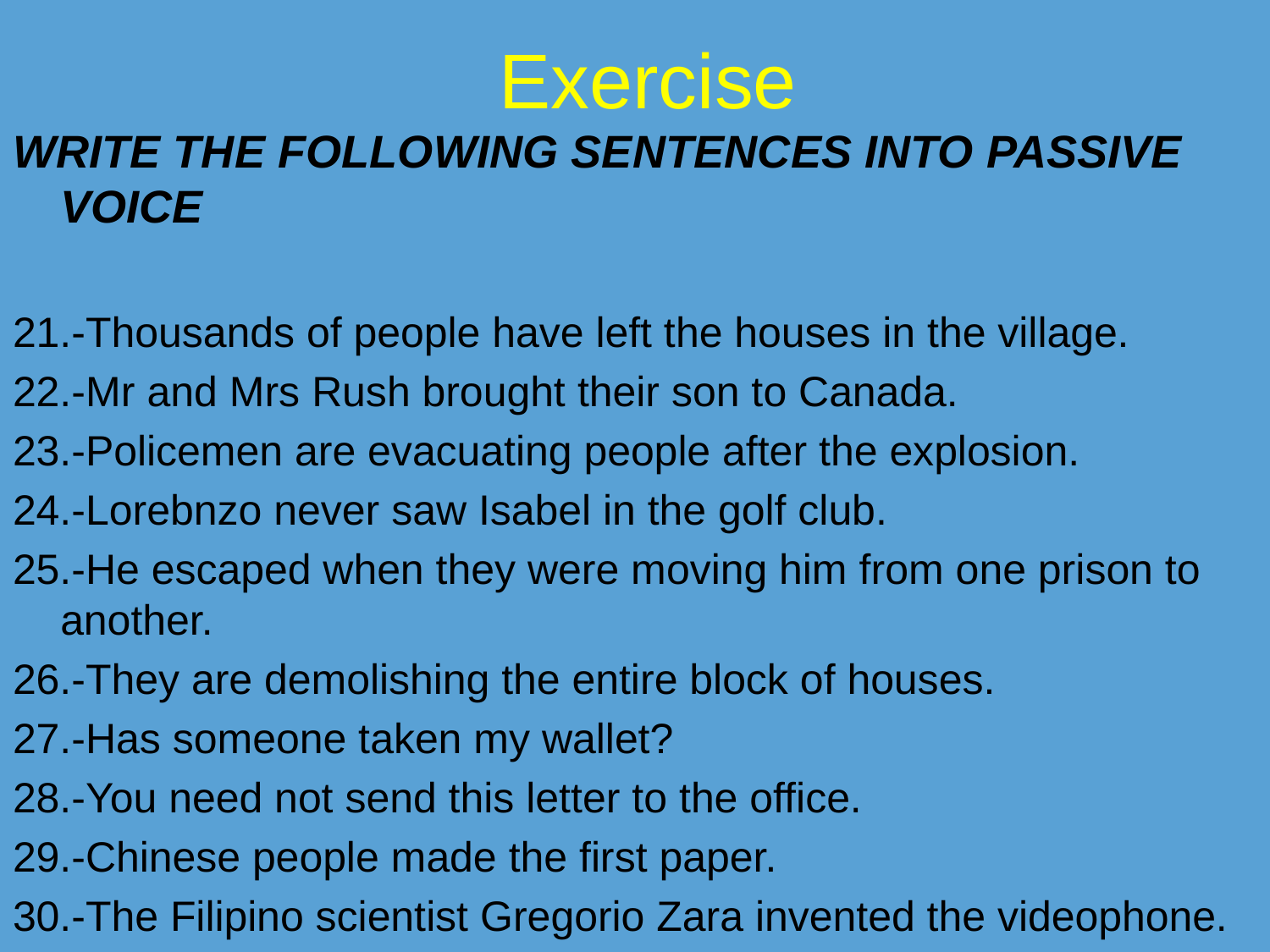

# Exercise
WRITE THE FOLLOWING SENTENCES INTO PASSIVE VOICE

21.-Thousands of people have left the houses in the village.
22.-Mr and Mrs Rush brought their son to Canada.
23.-Policemen are evacuating people after the explosion.
24.-Lorebnzo never saw Isabel in the golf club.
25.-He escaped when they were moving him from one prison to another.
26.-They are demolishing the entire block of houses.
27.-Has someone taken my wallet?
28.-You need not send this letter to the office.
29.-Chinese people made the first paper.
30.-The Filipino scientist Gregorio Zara invented the videophone.